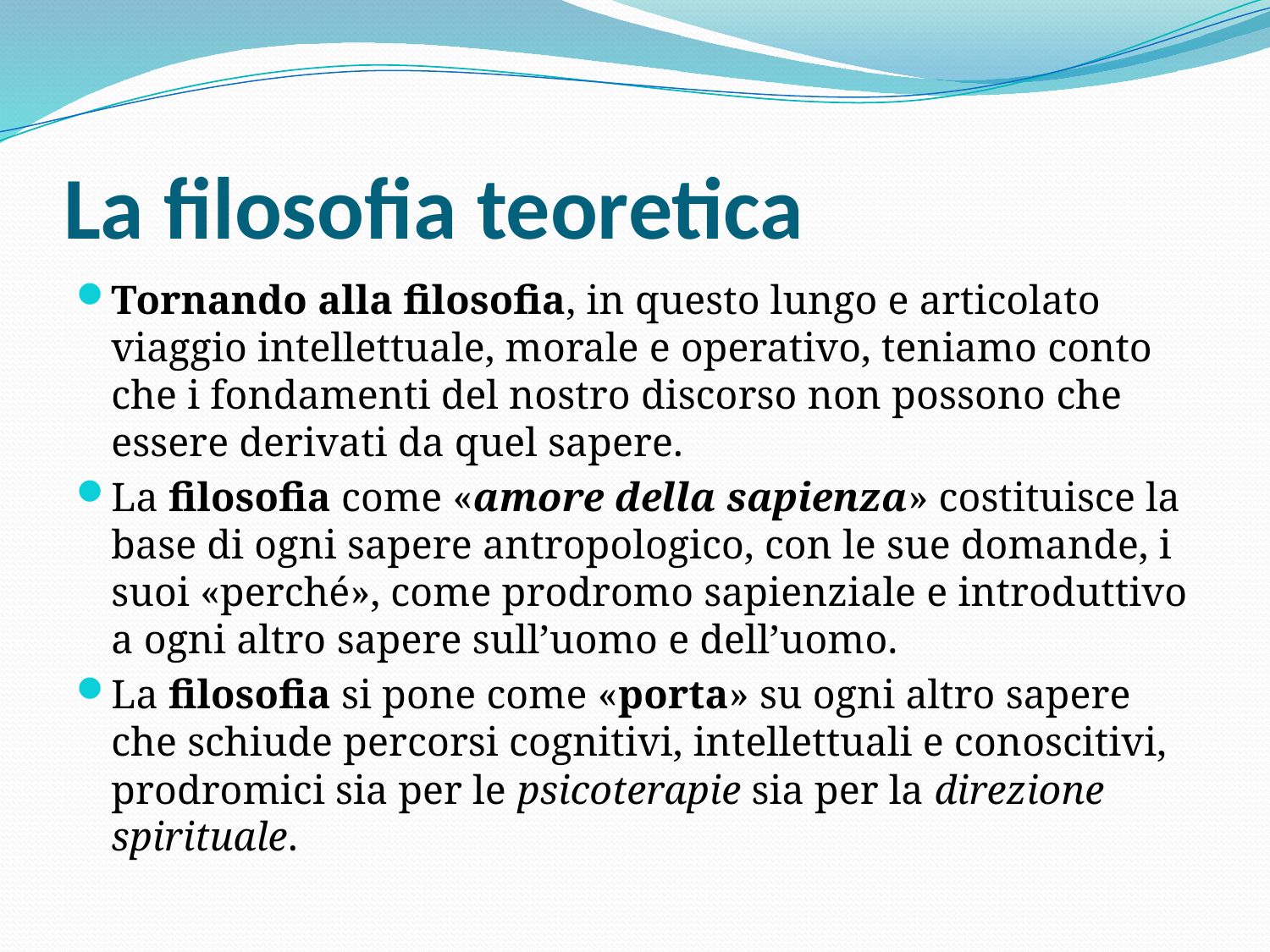

# La filosofia teoretica
Tornando alla filosofia, in questo lungo e articolato viaggio intellettuale, morale e operativo, teniamo conto che i fondamenti del nostro discorso non possono che essere derivati da quel sapere.
La filosofia come «amore della sapienza» costituisce la base di ogni sapere antropologico, con le sue domande, i suoi «perché», come prodromo sapienziale e introduttivo a ogni altro sapere sull’uomo e dell’uomo.
La filosofia si pone come «porta» su ogni altro sapere che schiude percorsi cognitivi, intellettuali e conoscitivi, prodromici sia per le psicoterapie sia per la direzione spirituale.